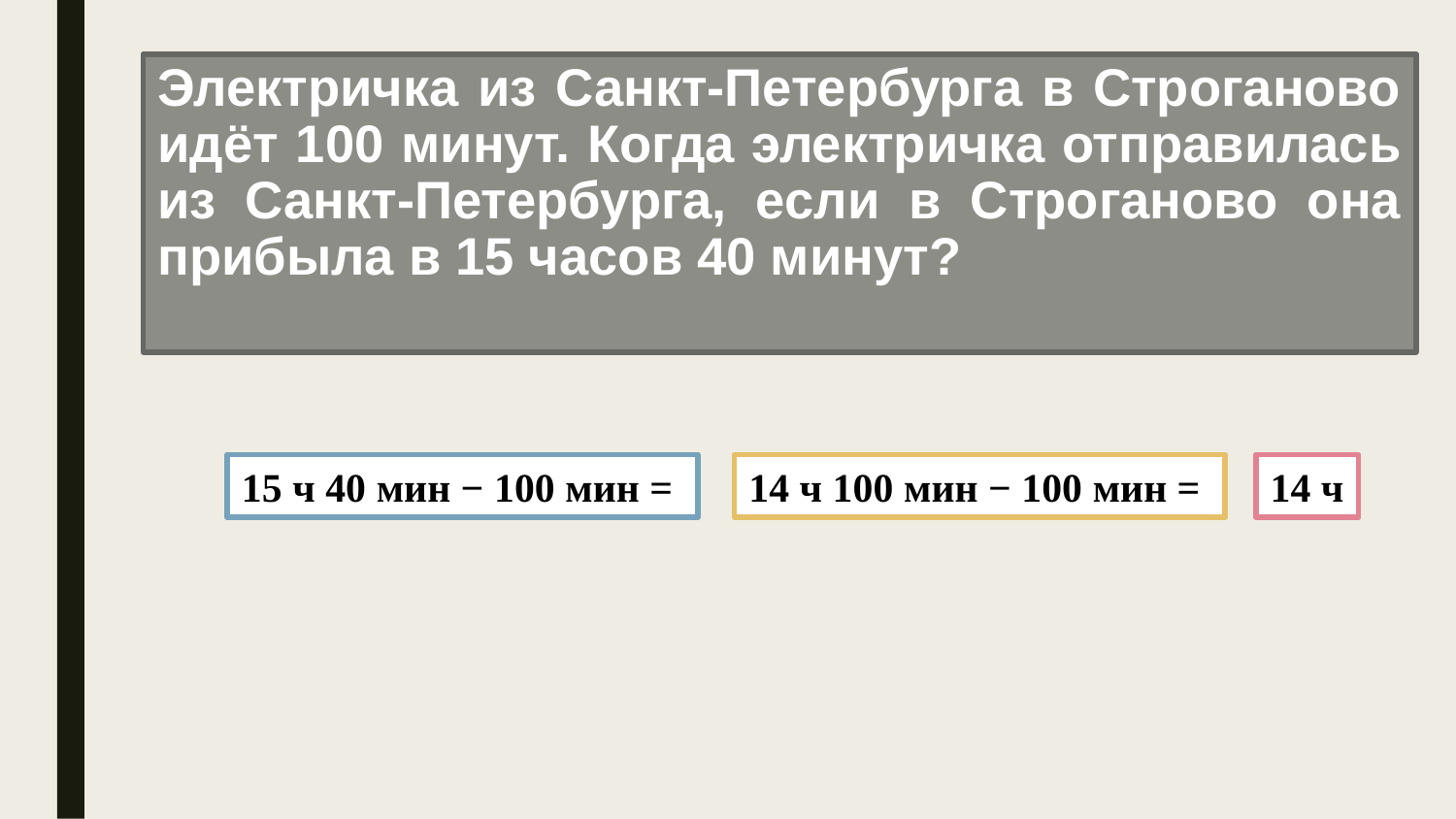

# Электричка из Санкт-Петербурга в Строганово идёт 100 минут. Когда электричка отправилась из Санкт-Петербурга, если в Строганово она прибыла в 15 часов 40 минут?
15 ч 40 мин − 100 мин =
14 ч 100 мин − 100 мин =
14 ч